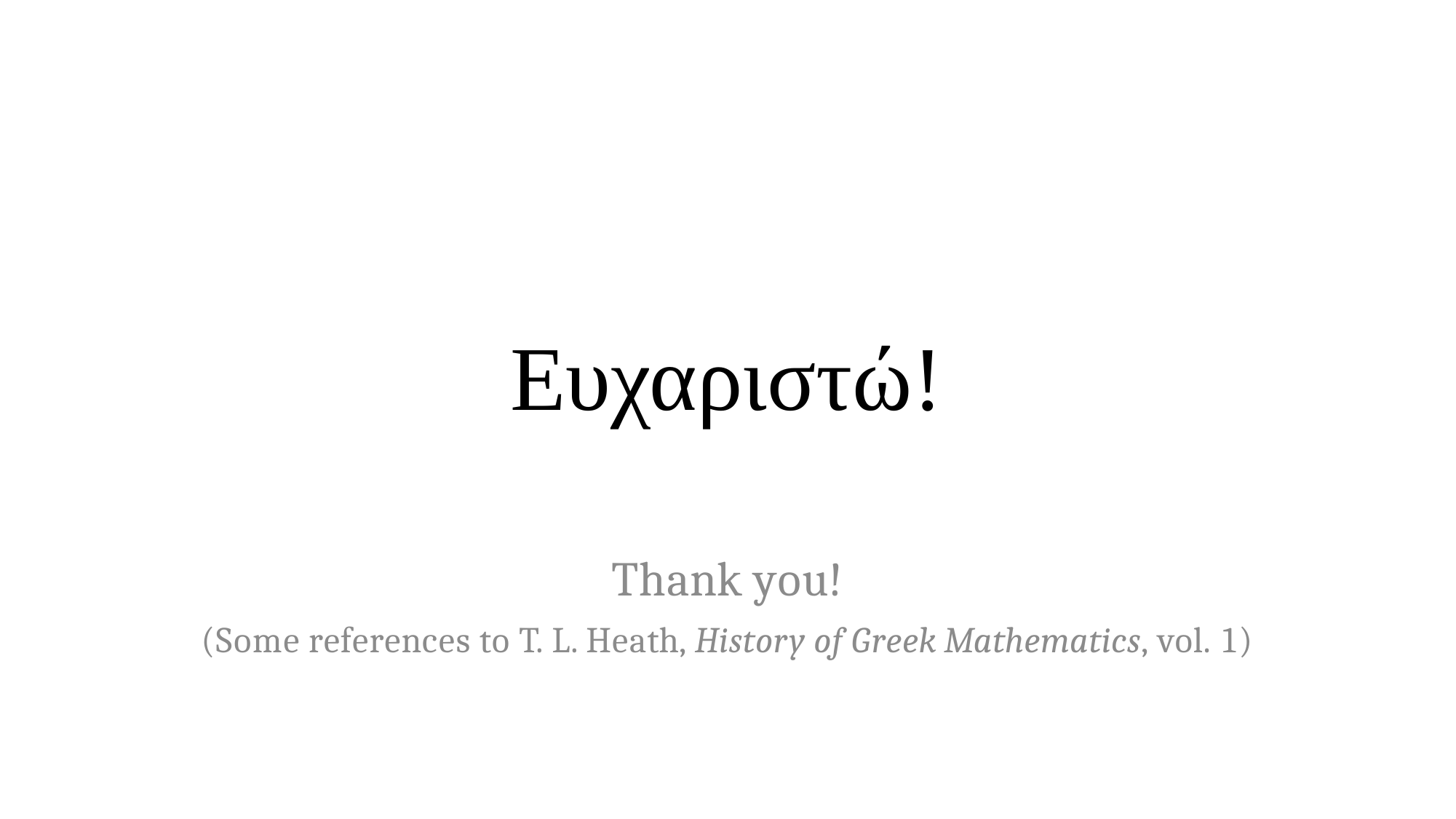

# Ευχαριστώ!
Thank you!
(Some references to T. L. Heath, History of Greek Mathematics, vol. 1)